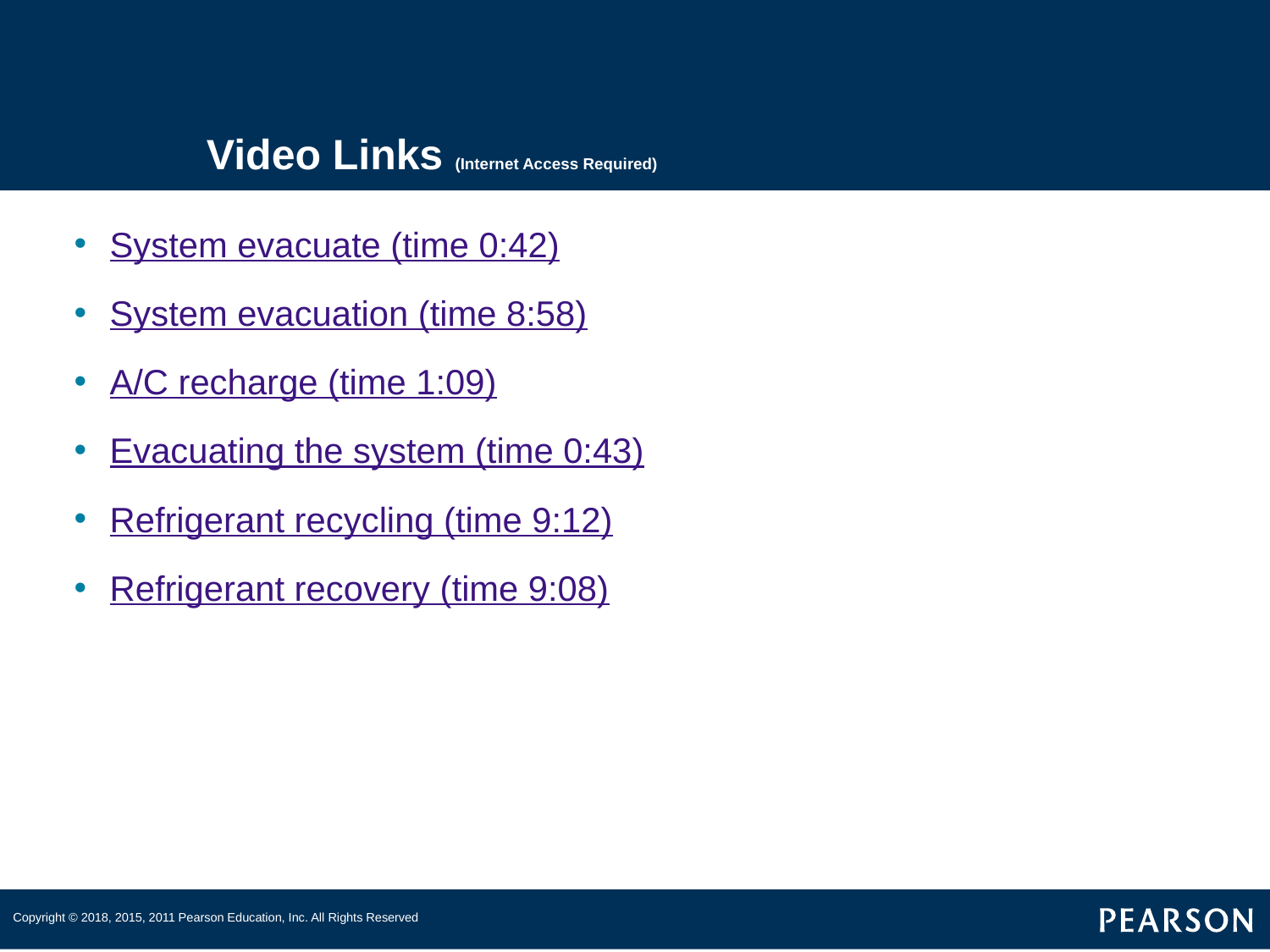

# Video Links (Internet Access Required)
System evacuate (time 0:42)
System evacuation (time 8:58)
A/C recharge (time 1:09)
Evacuating the system (time 0:43)
Refrigerant recycling (time 9:12)
Refrigerant recovery (time 9:08)